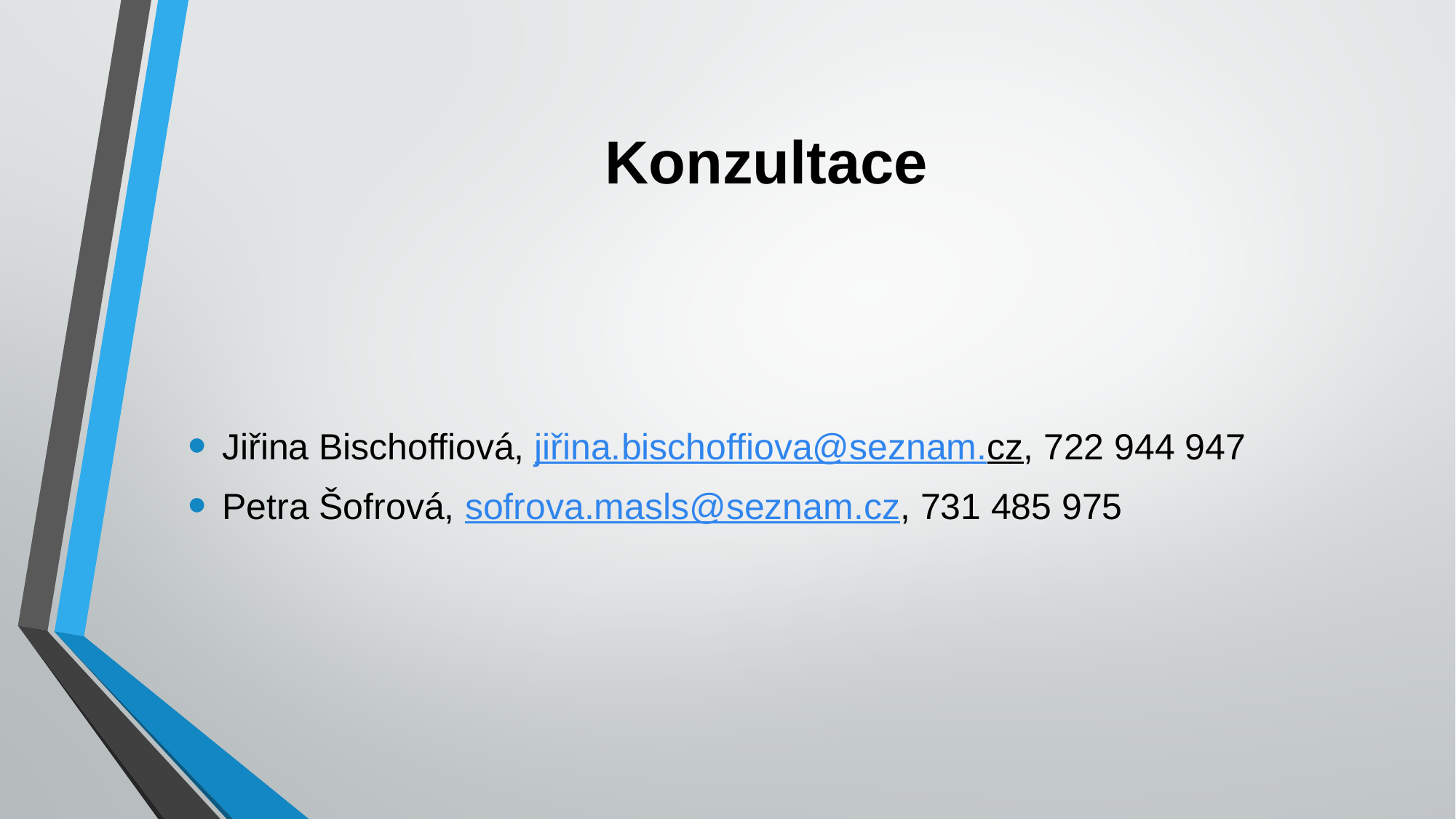

# Konzultace
Jiřina Bischoffiová, jiřina.bischoffiova@seznam.cz, 722 944 947
Petra Šofrová, sofrova.masls@seznam.cz, 731 485 975